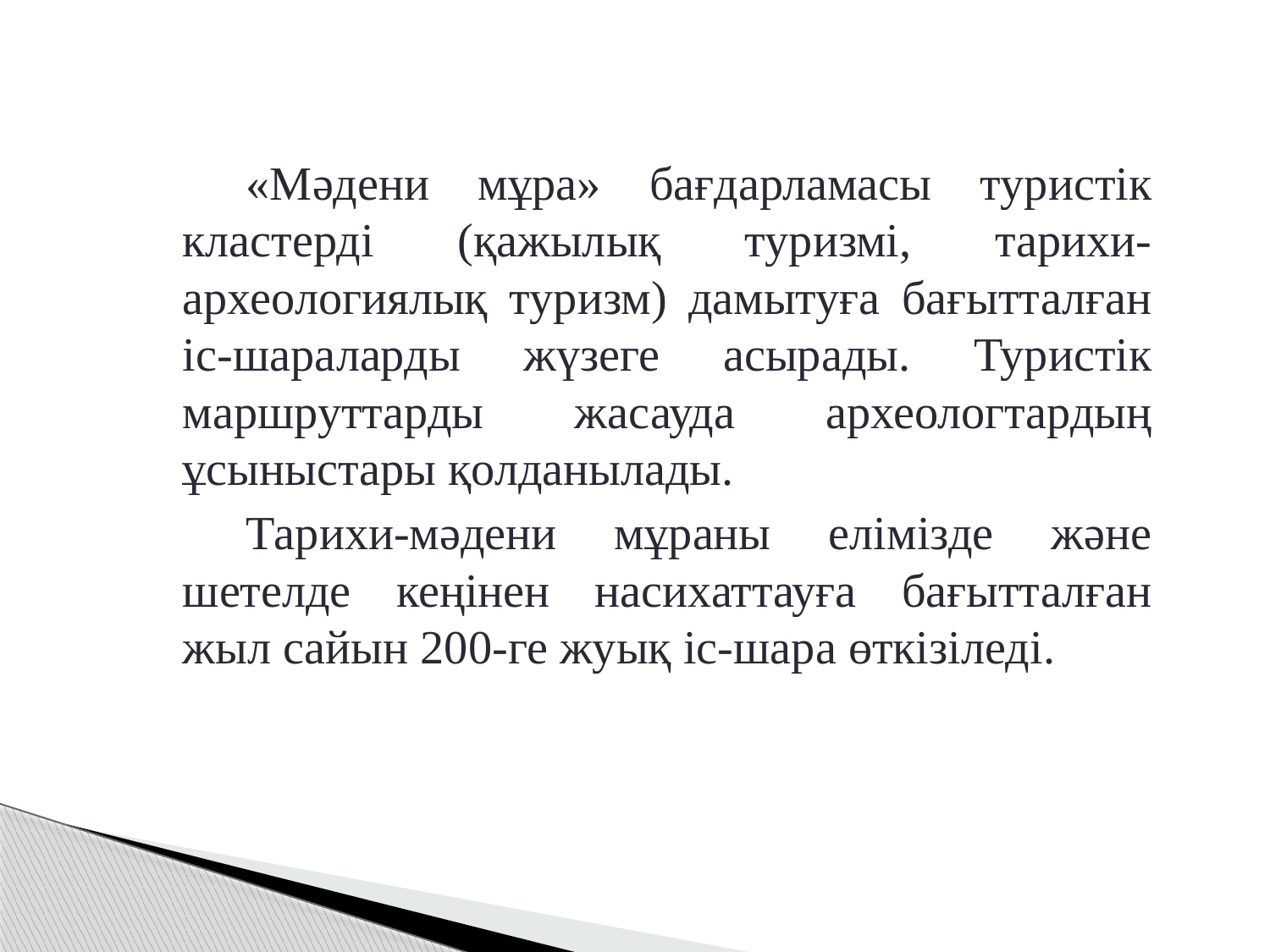

«Мәдени мұра» бағдарламасы туристік кластерді (қажылық туризмі, тарихи-археологиялық туризм) дамытуға бағытталған іс-шараларды жүзеге асырады. Туристік маршруттарды жасауда археологтардың ұсыныстары қолданылады.
Тарихи-мәдени мұраны елімізде және шетелде кеңінен насихаттауға бағытталған жыл сайын 200-ге жуық іс-шара өткізіледі.